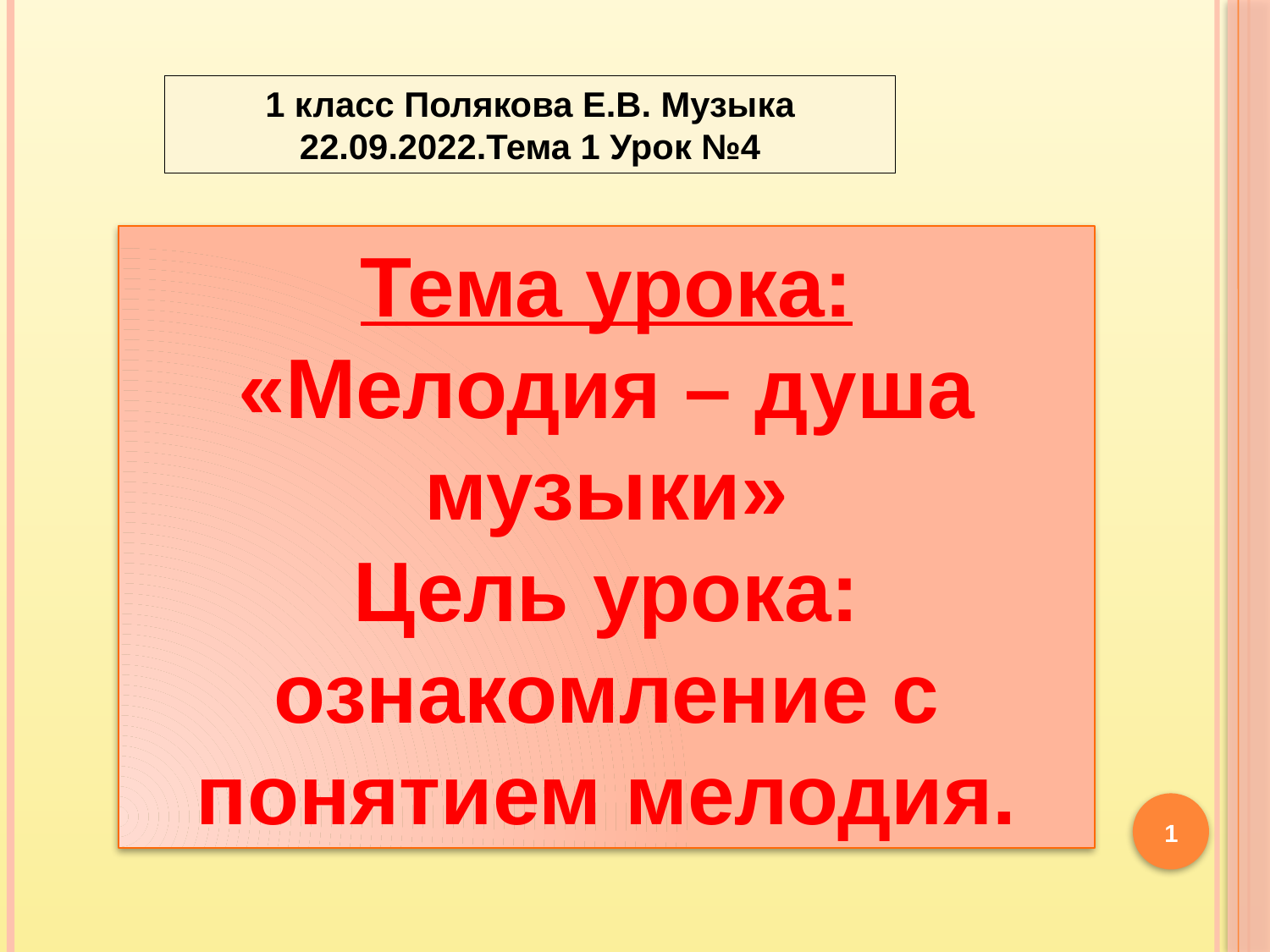

1 класс Полякова Е.В. Музыка
22.09.2022.Тема 1 Урок №4
Тема урока:
«Мелодия – душа музыки»
Цель урока: ознакомление с понятием мелодия.
1